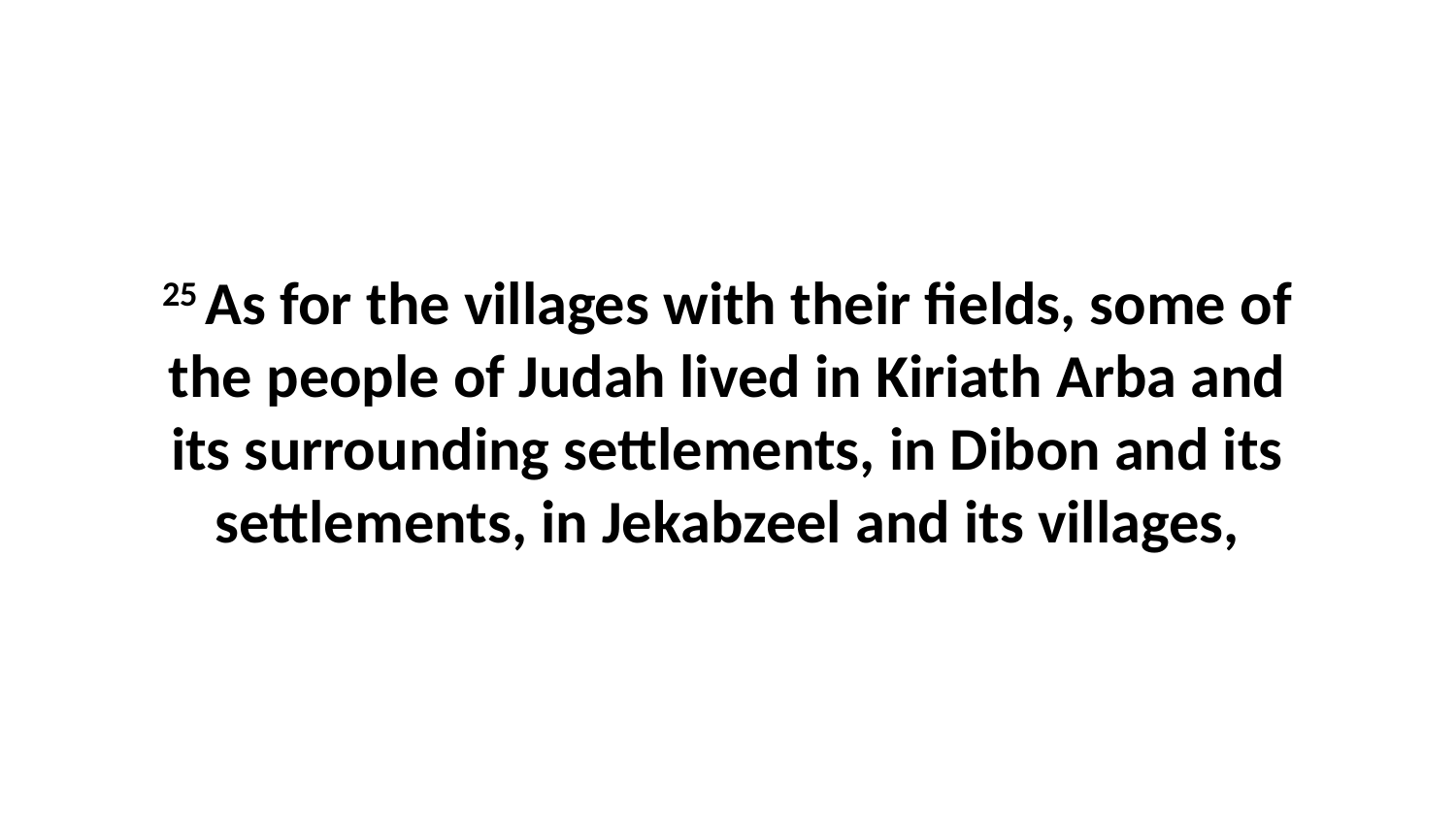

25 As for the villages with their fields, some of the people of Judah lived in Kiriath Arba and its surrounding settlements, in Dibon and its settlements, in Jekabzeel and its villages,